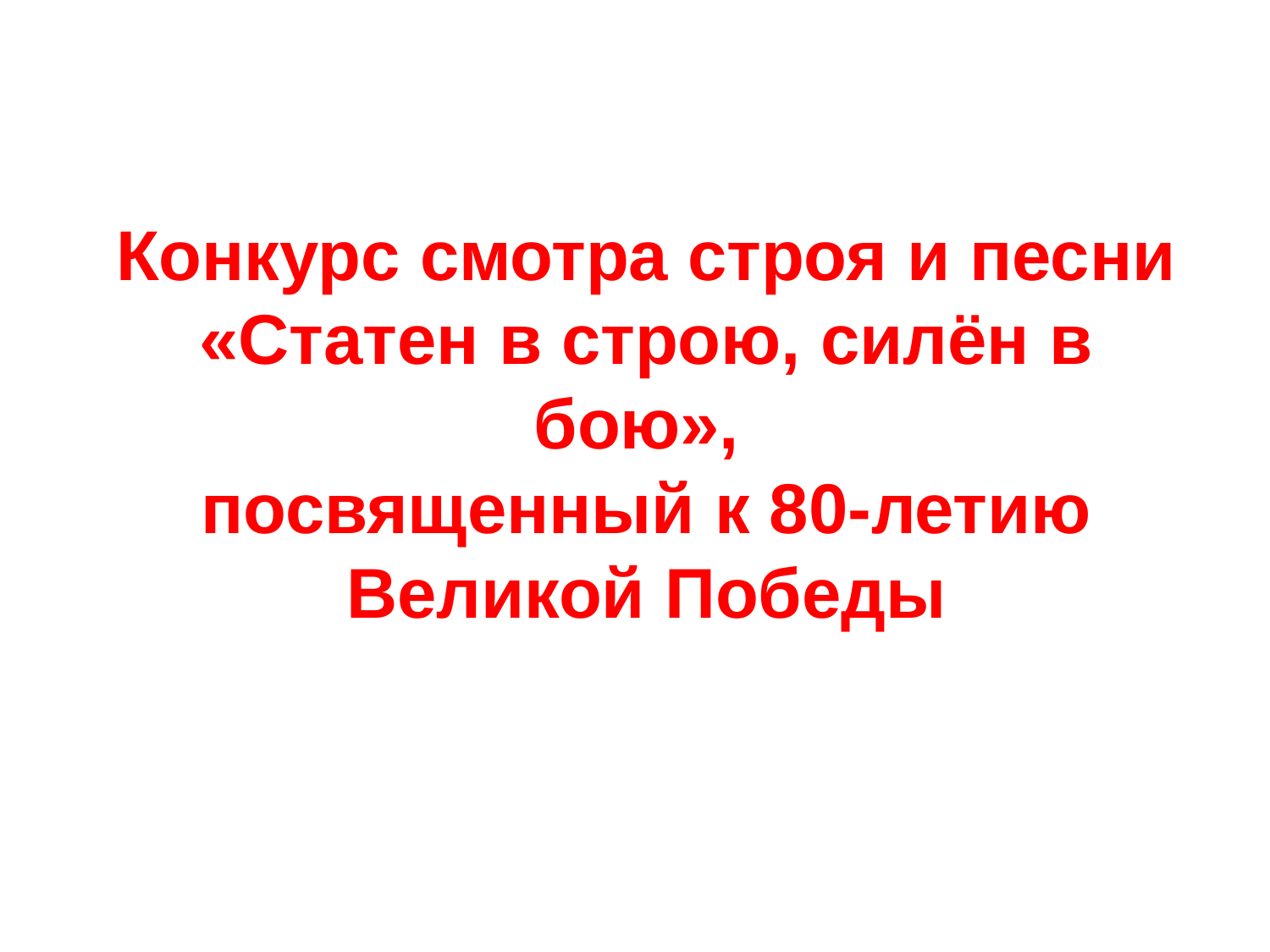

# Конкурс смотра строя и песни «Статен в строю, силён в бою», посвященный к 80-летию Великой Победы